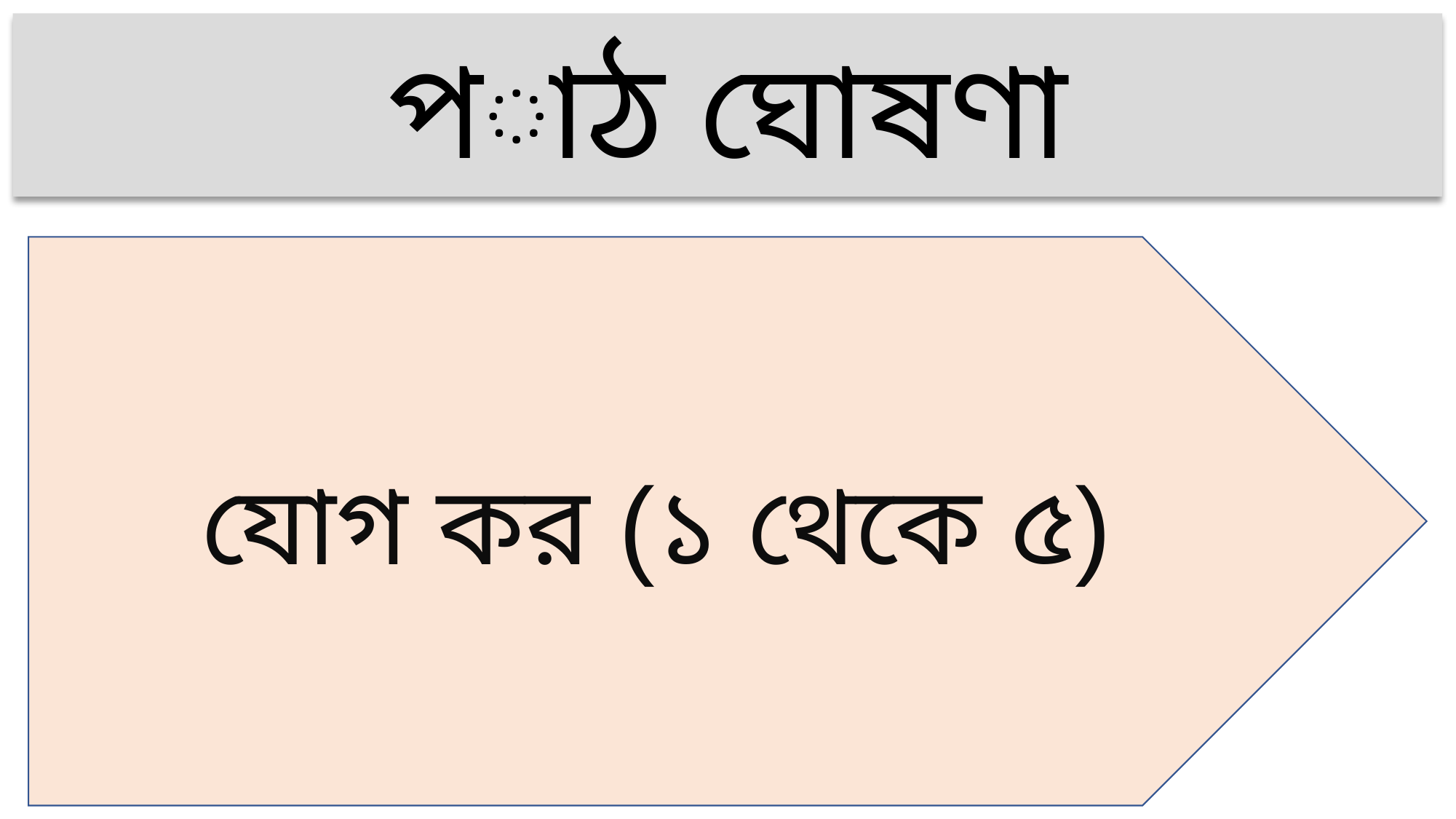

পাঠ ঘোষণা
যোগ কর (১ থেকে ৫)